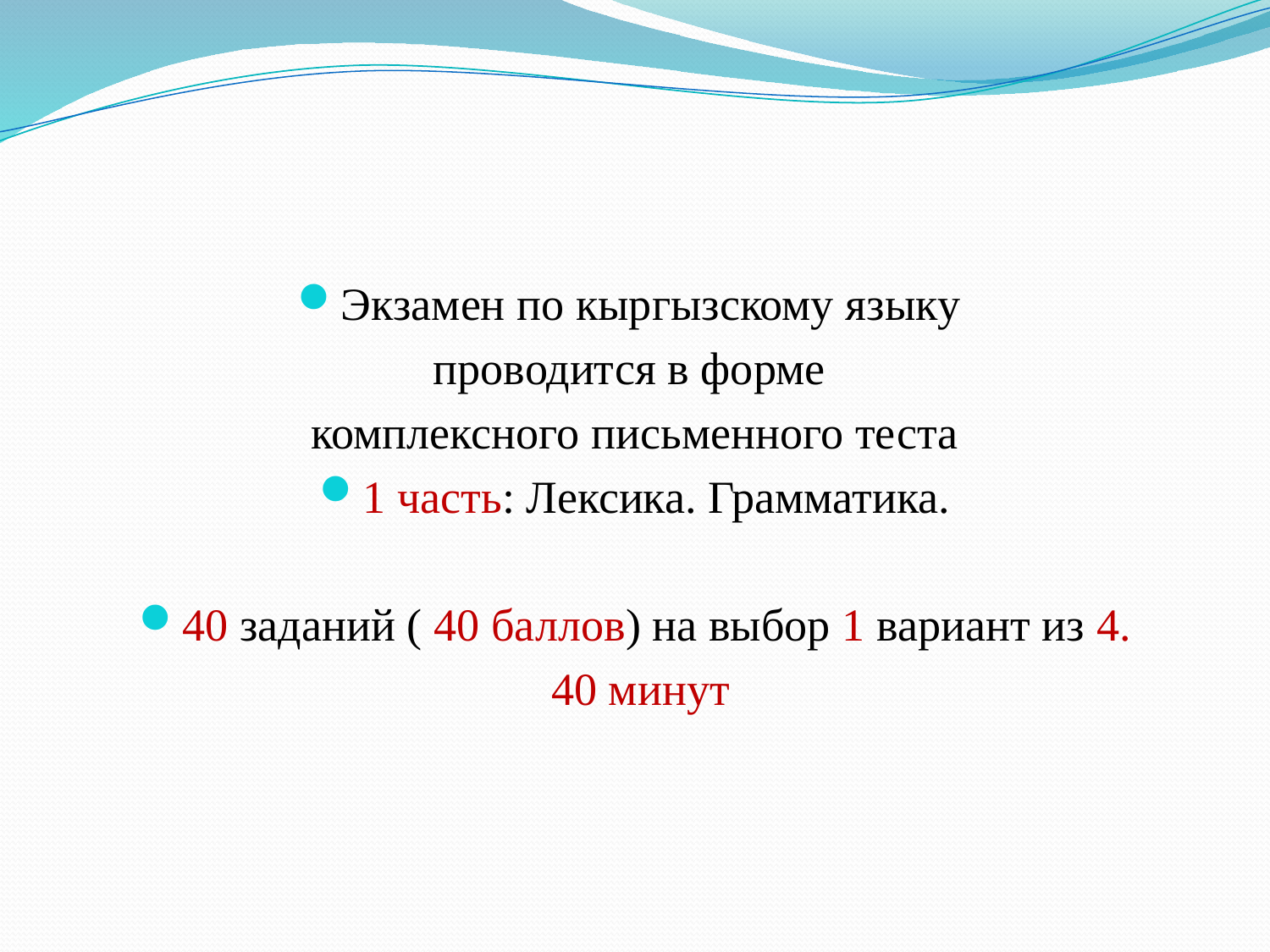

Экзамен по кыргызскому языку
проводится в форме
комплексного письменного теста
1 часть: Лексика. Грамматика.

40 заданий ( 40 баллов) на выбор 1 вариант из 4.
 40 минут